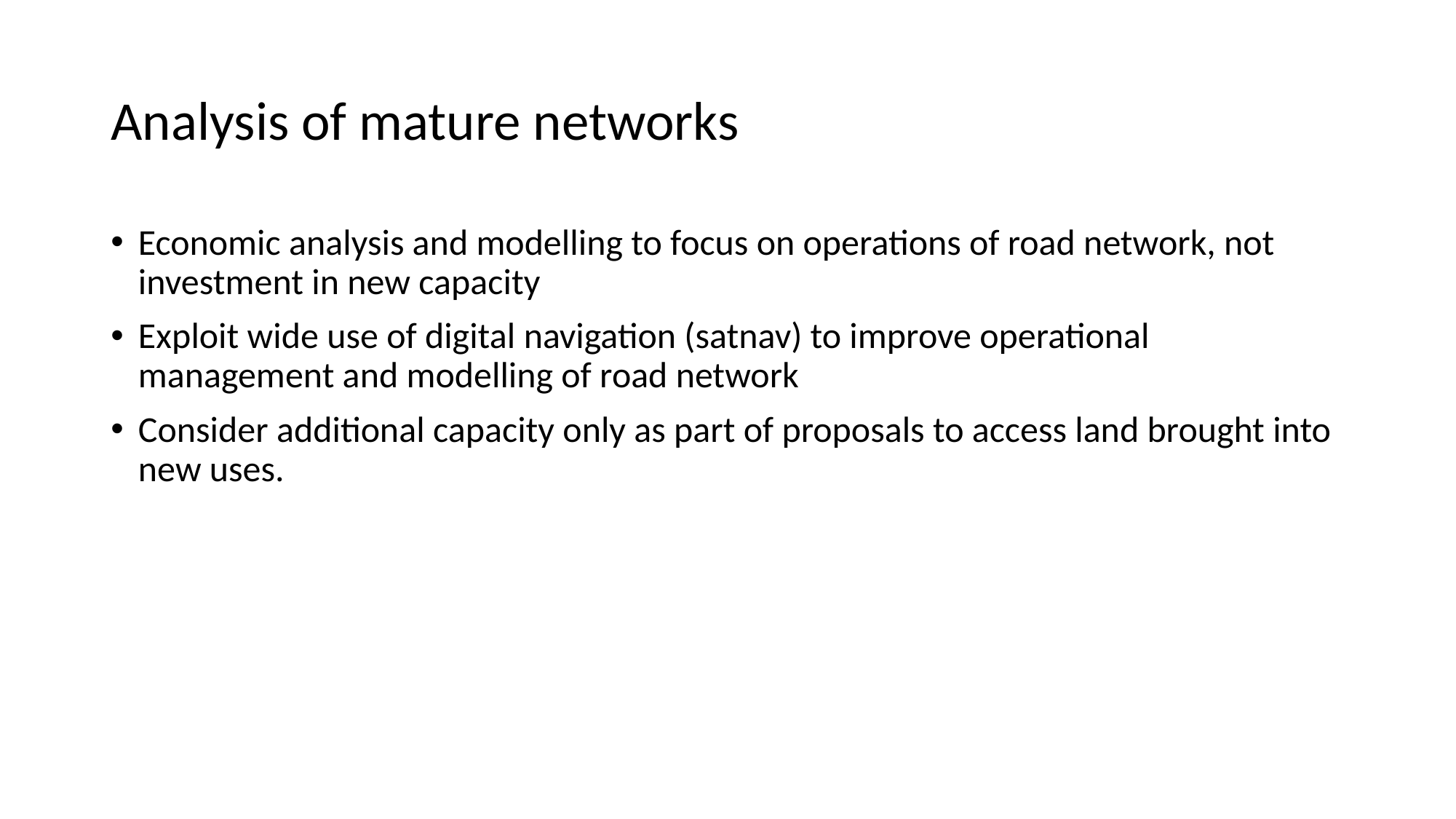

# Analysis of mature networks
Economic analysis and modelling to focus on operations of road network, not investment in new capacity
Exploit wide use of digital navigation (satnav) to improve operational management and modelling of road network
Consider additional capacity only as part of proposals to access land brought into new uses.